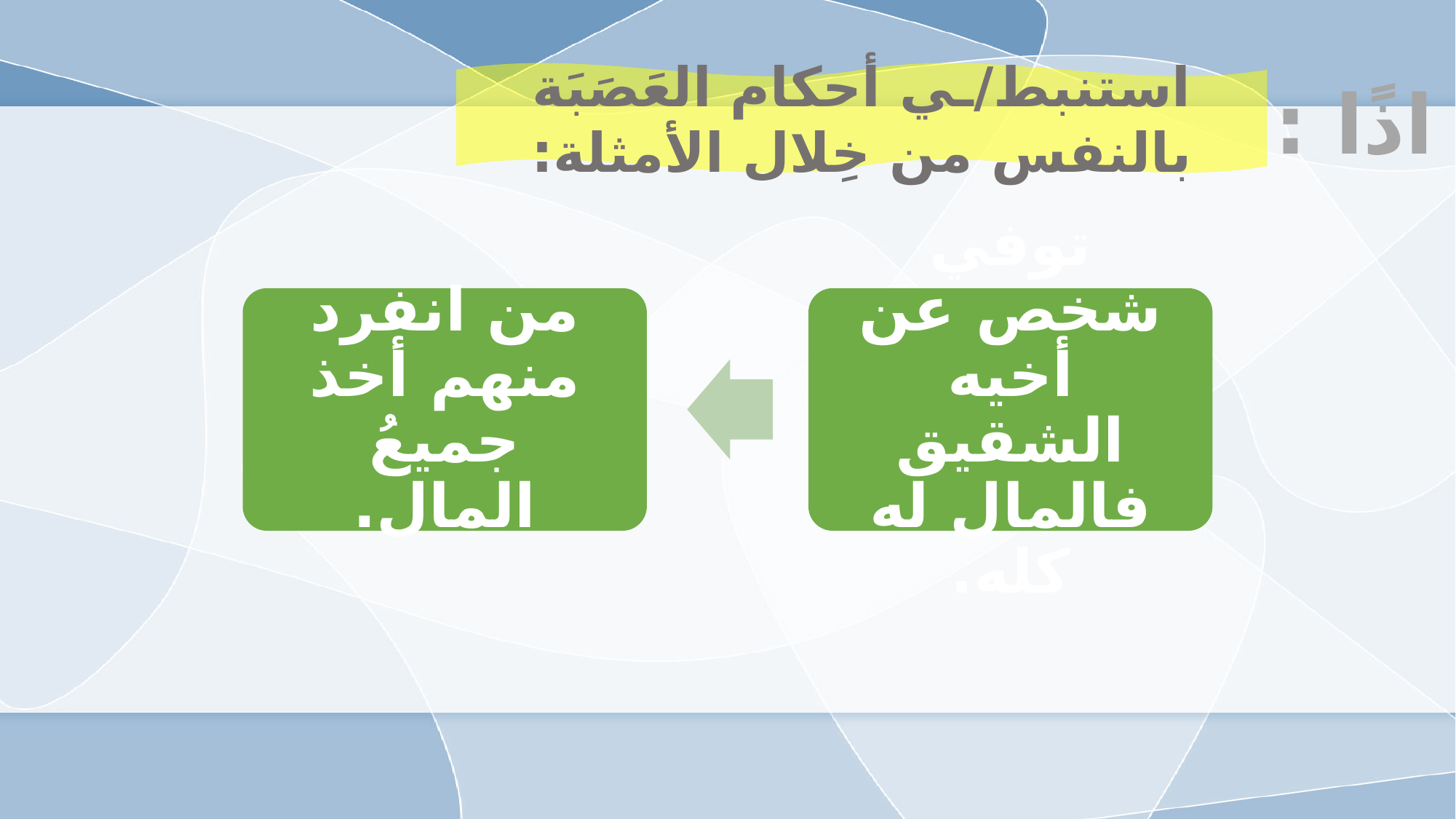

استنبط/ـي أحكام العَصَبَة بالنفس من خِلال الأمثلة:
اذًا :
من انفرد منهم أخذ جميعُ المال.
توفي شخص عن أخيه الشقيق فالمال له كله.